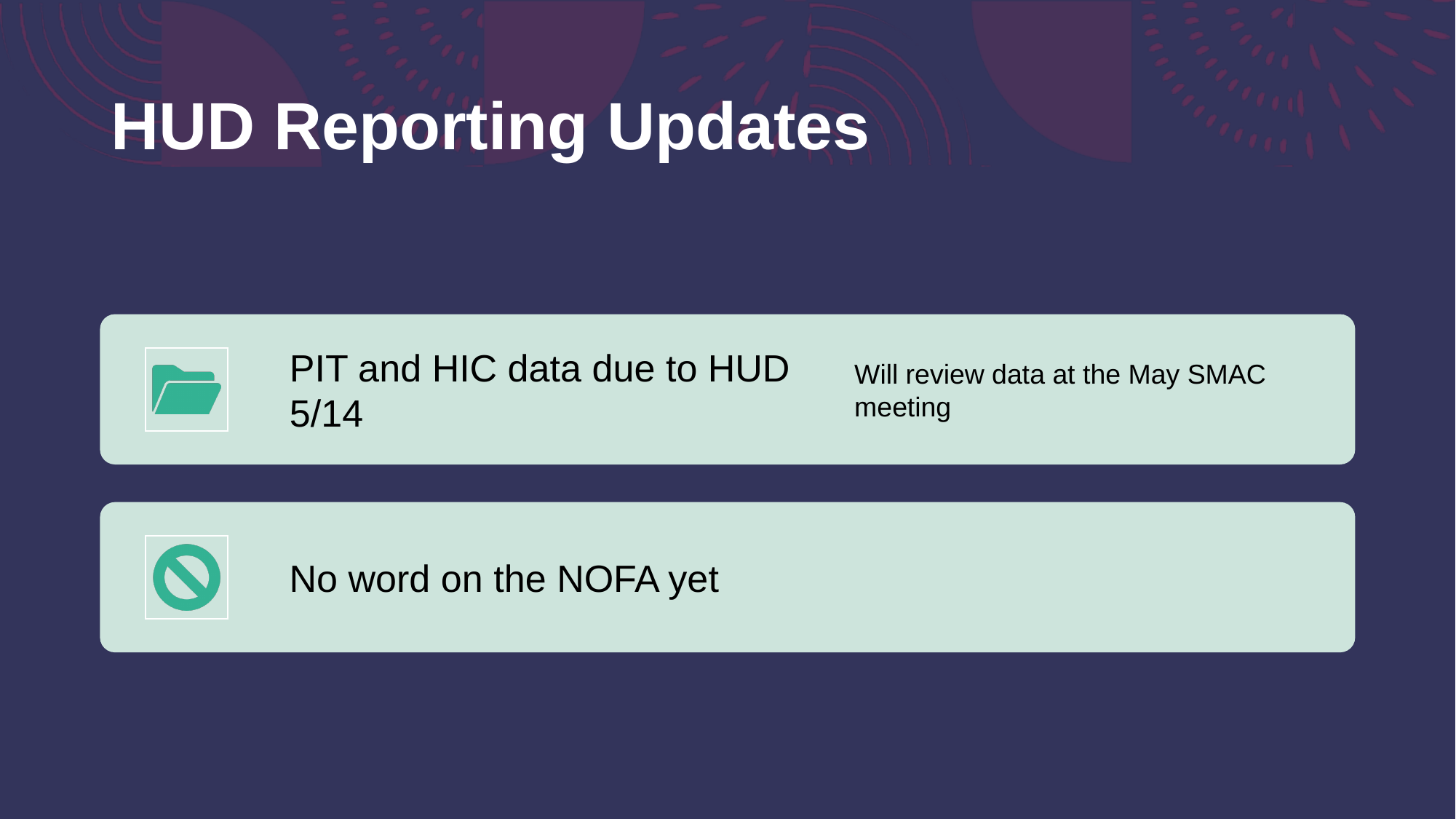

# HUD Reporting Updates
PIT and HIC data due to HUD 5/14
Will review data at the May SMAC meeting
No word on the NOFA yet